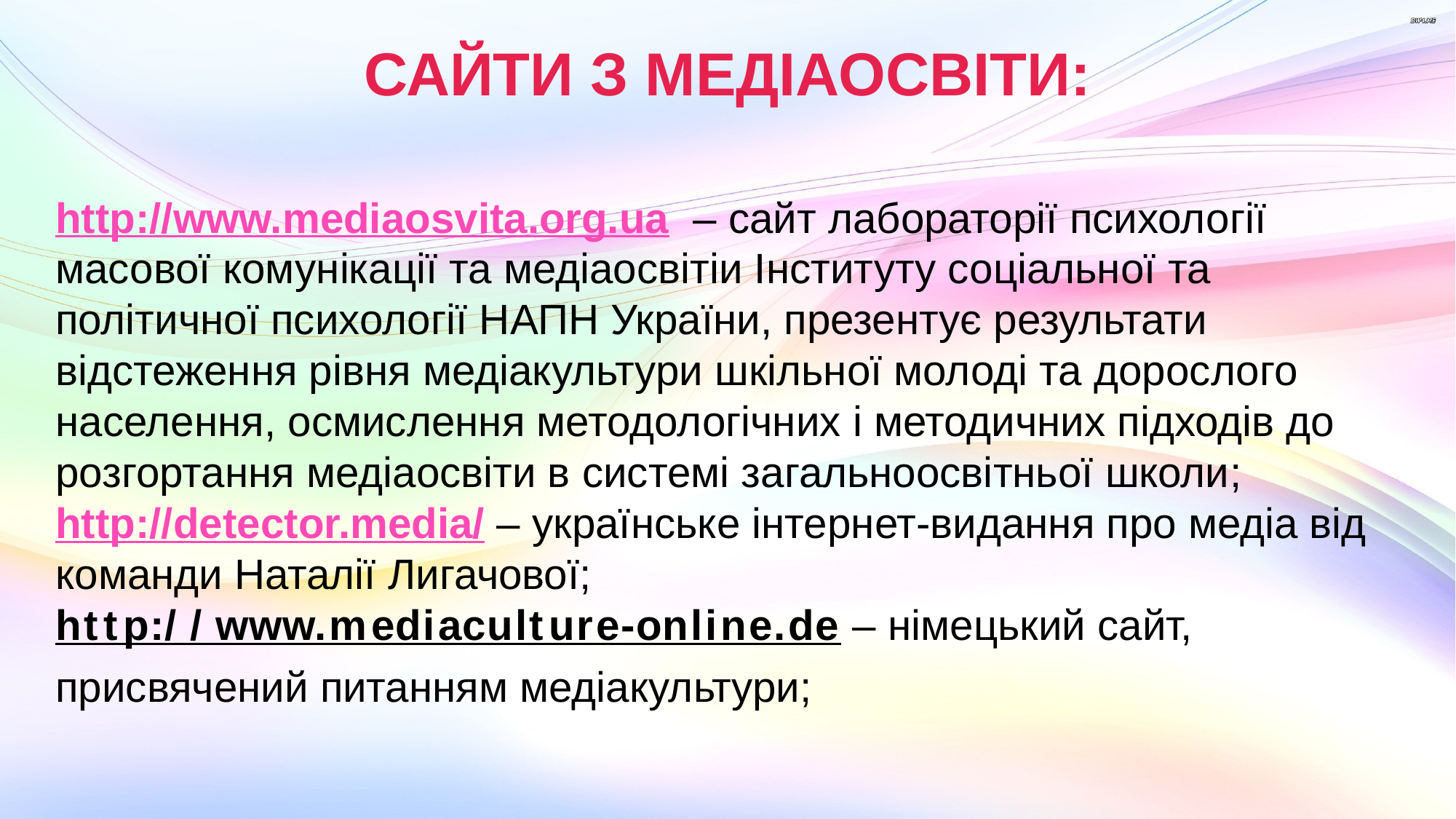

Сайти з медіаосвіти:
http://www.mediaosvita.org.ua  – сайт лабораторії психології масової комунікації та медіаосвітіи Інституту соціальної та політичної психології НАПН України, презентує результати відстеження рівня медіакультури шкільної молоді та дорослого населення, осмислення методологічних і методичних підходів до розгортання медіаосвіти в системі загальноосвітньої школи;
http://detector.media/ – українське інтернет-видання про медіа від команди Наталії Лигачової;
http://www.mediaculture-online.de – німецький сайт, присвячений питанням медіакультури;